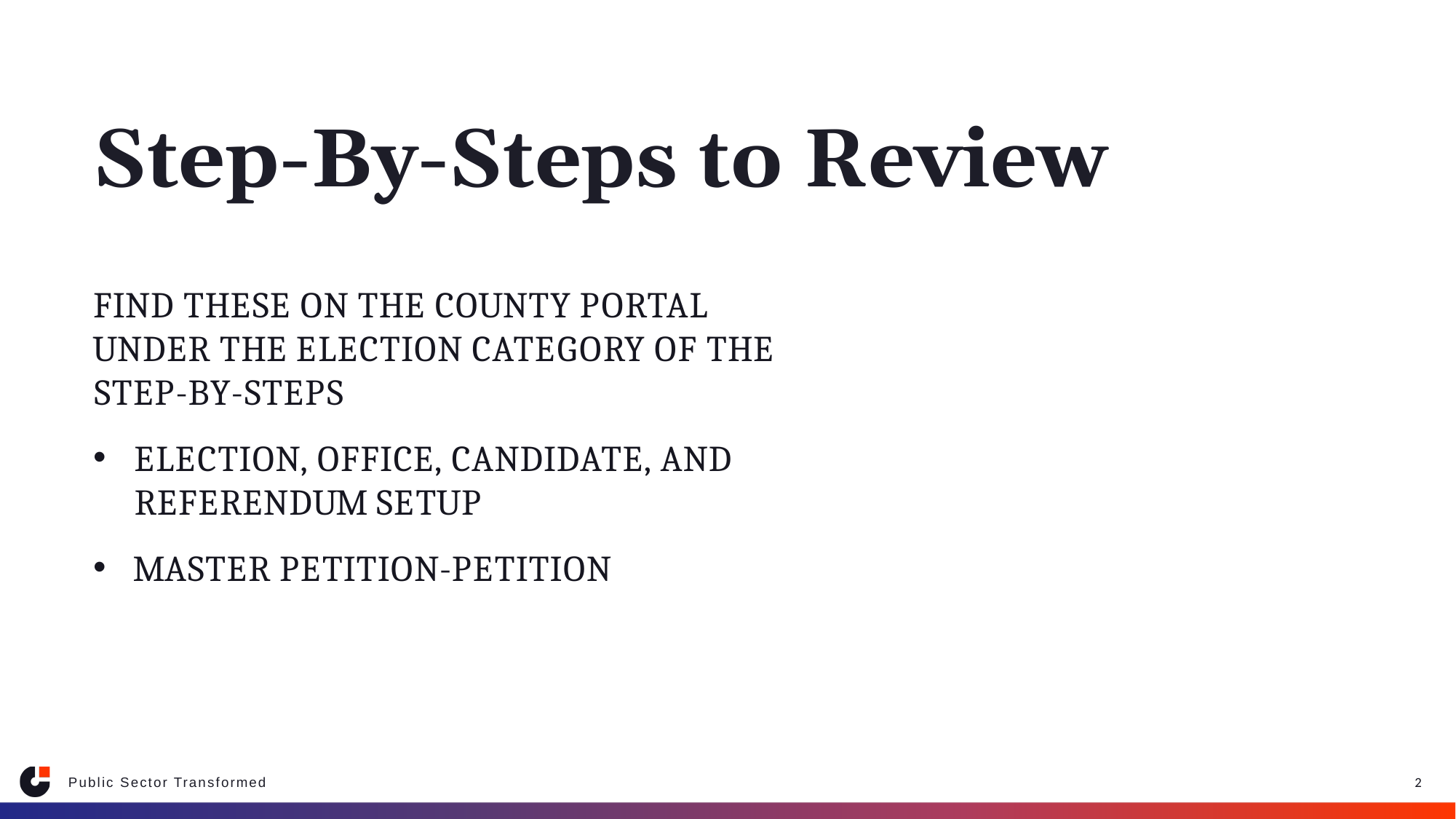

# Step-By-Steps to Review
Find these on the County Portal under the Election category of the step-by-steps
Election, Office, candidate, and Referendum setup
Master Petition-Petition